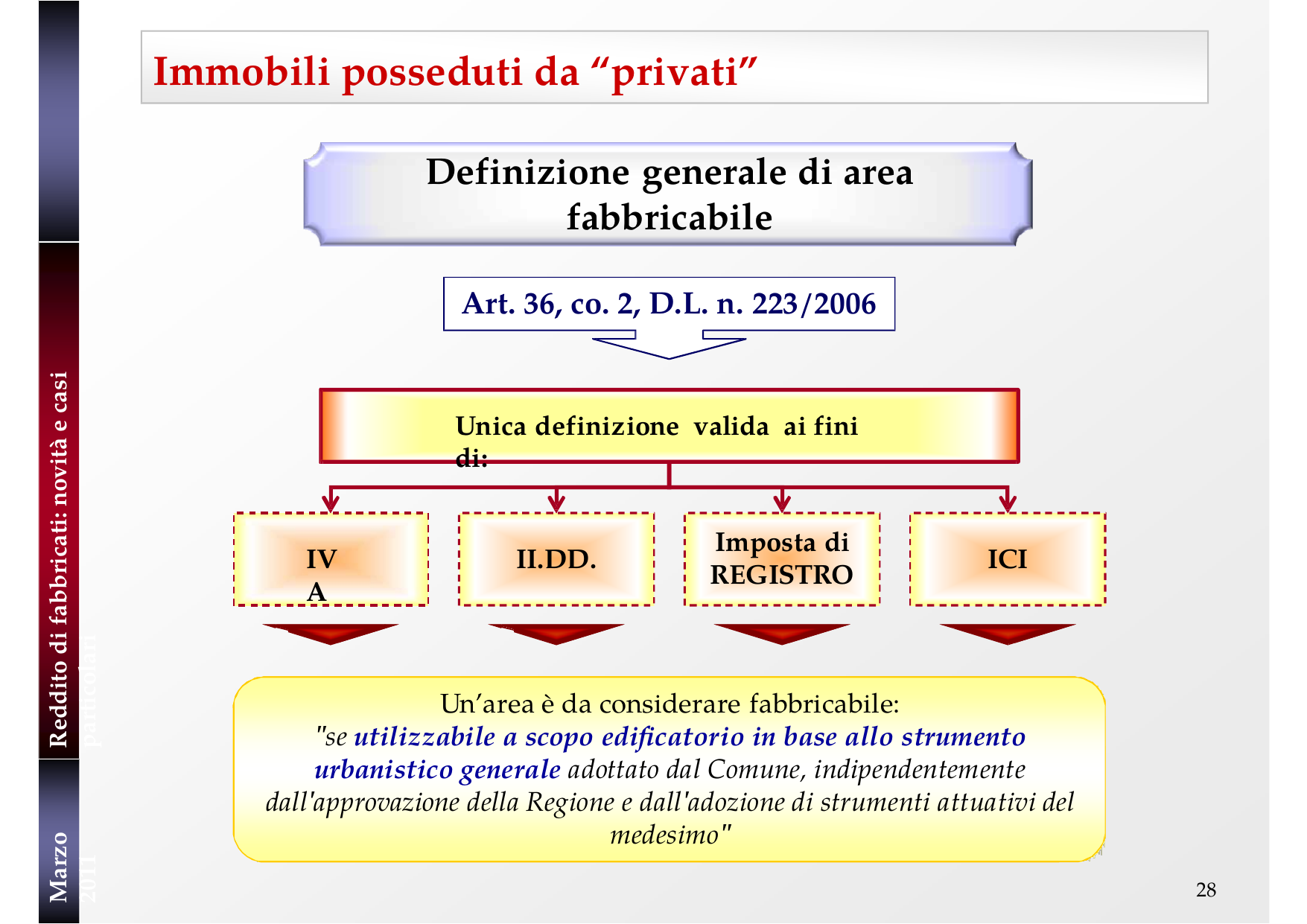

# Immobili posseduti da “privati”

Definizione generale di area fabbricabile

Art. 36, co. 2, D.L. n. 223/2006

Reddito di fabbricati: novità e casi particolari

Unica definizione  valida  ai fini di:

Imposta di REGISTRO

IVA
II.DD.
ICI

Un’area è da considerare fabbricabile:
ʺse utilizzabile a scopo edificatorio in base allo strumento
urbanistico generale adottato dal Comune, indipendentemente dallʹapprovazione della Regione e dallʹadozione di strumenti attuativi del medesimoʺ

28

Marzo 2011